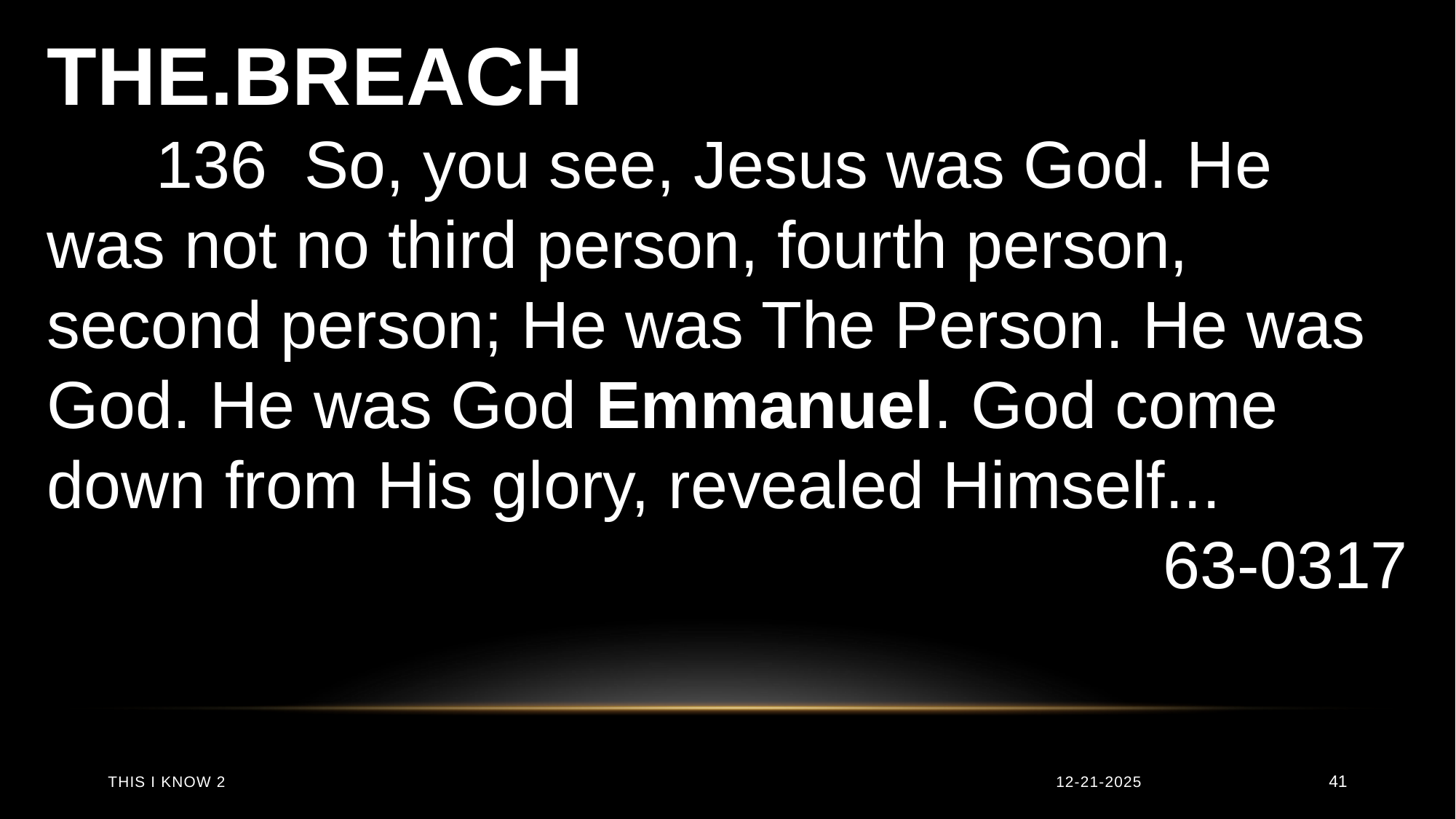

THE.BREACH
	136  So, you see, Jesus was God. He was not no third person, fourth person, second person; He was The Person. He was God. He was God Emmanuel. God come down from His glory, revealed Himself...
63-0317
This I Know 2
12-21-2025
41